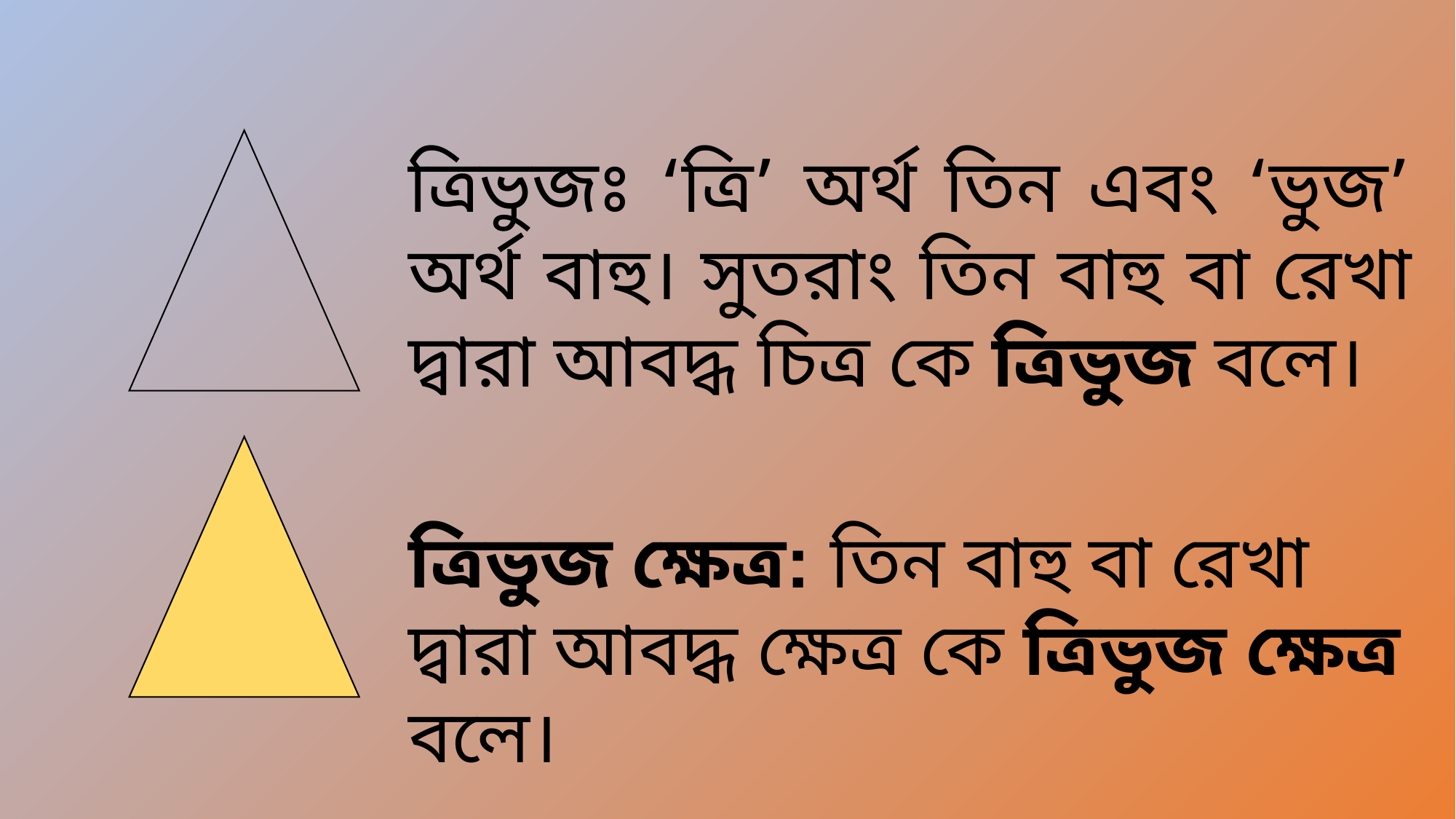

ত্রিভুজঃ ‘ত্রি’ অর্থ তিন এবং ‘ভুজ’ অর্থ বাহু। সুতরাং তিন বাহু বা রেখা দ্বারা আবদ্ধ চিত্র কে ত্রিভুজ বলে।

ত্রিভুজ ক্ষেত্র: তিন বাহু বা রেখা দ্বারা আবদ্ধ ক্ষেত্র কে ত্রিভুজ ক্ষেত্র বলে।